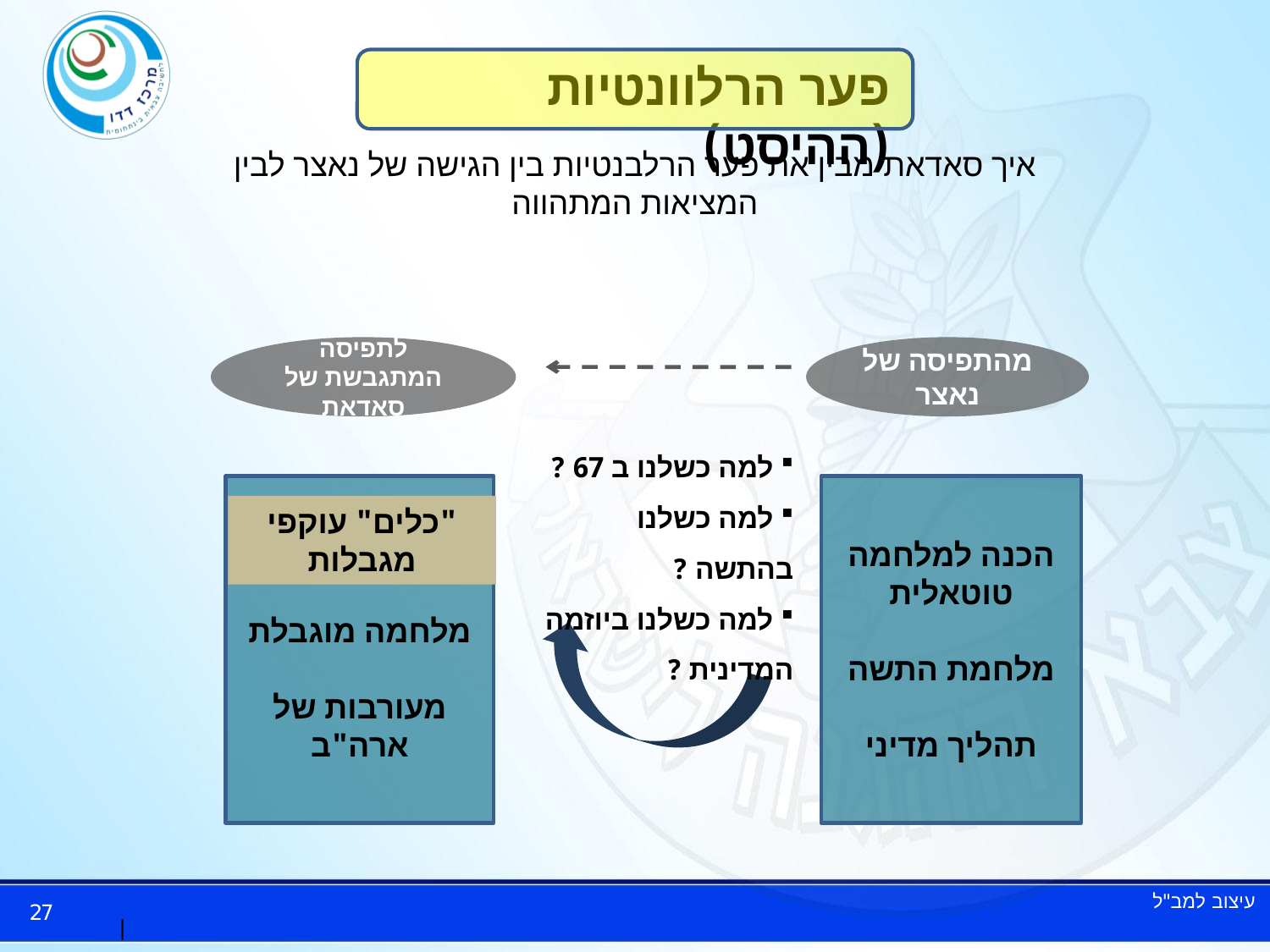

# פער הרלוונטיות (ההיסט)
איך סאדאת מבין את פער הרלבנטיות בין הגישה של נאצר לבין המציאות המתהווה

לתפיסה המתגבשת של סאדאת
מהתפיסה של נאצר
 למה כשלנו ב 67 ?
 למה כשלנו בהתשה ?
 למה כשלנו ביוזמה המדינית ?

מלחמה מוגבלת

מעורבות של ארה"ב

הכנה למלחמה טוטאלית

מלחמת התשה

תהליך מדיני
"כלים" עוקפי מגבלות